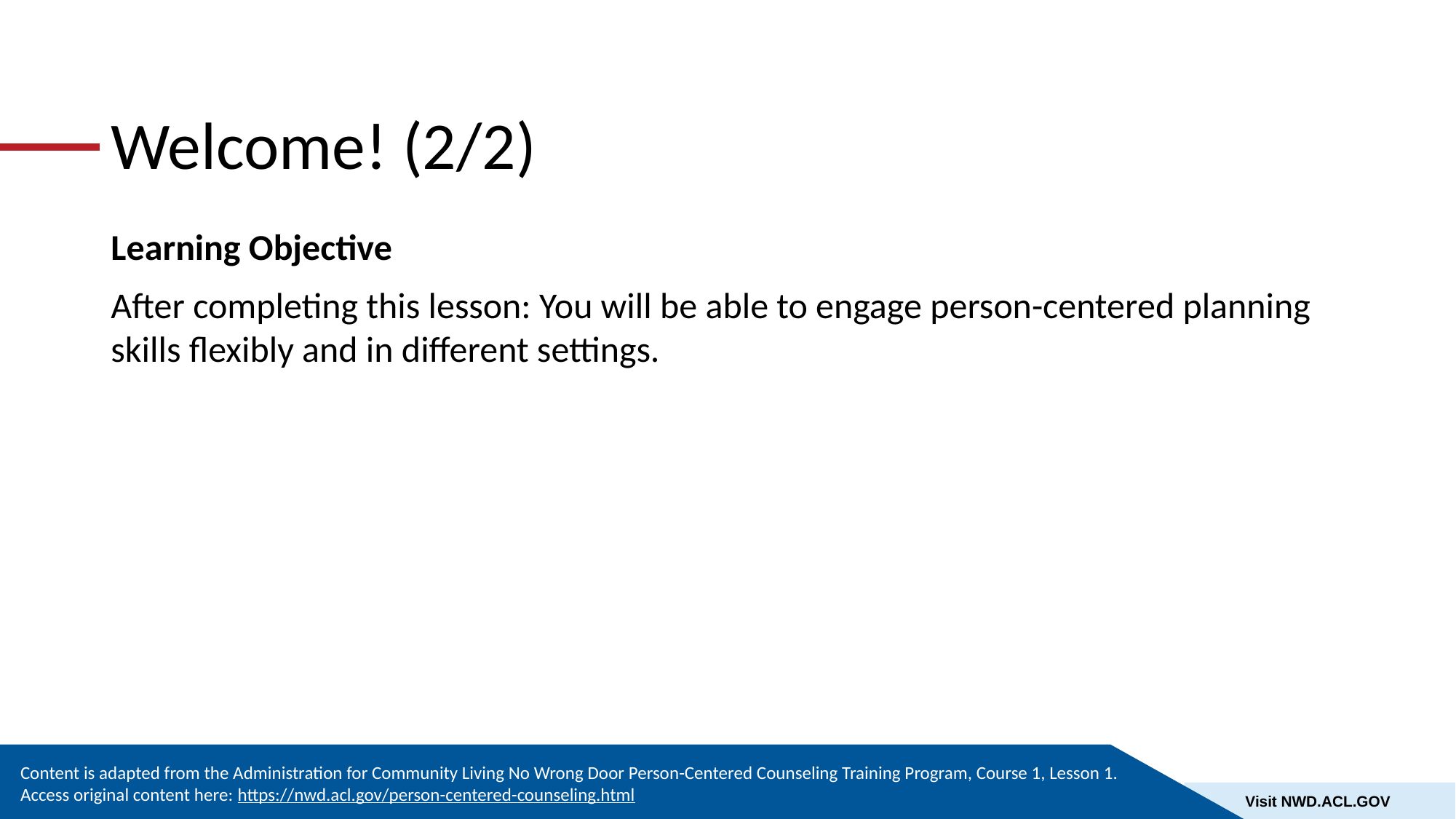

# Welcome! (2/2)
Learning Objective
After completing this lesson: You will be able to engage person-centered planning skills flexibly and in different settings.